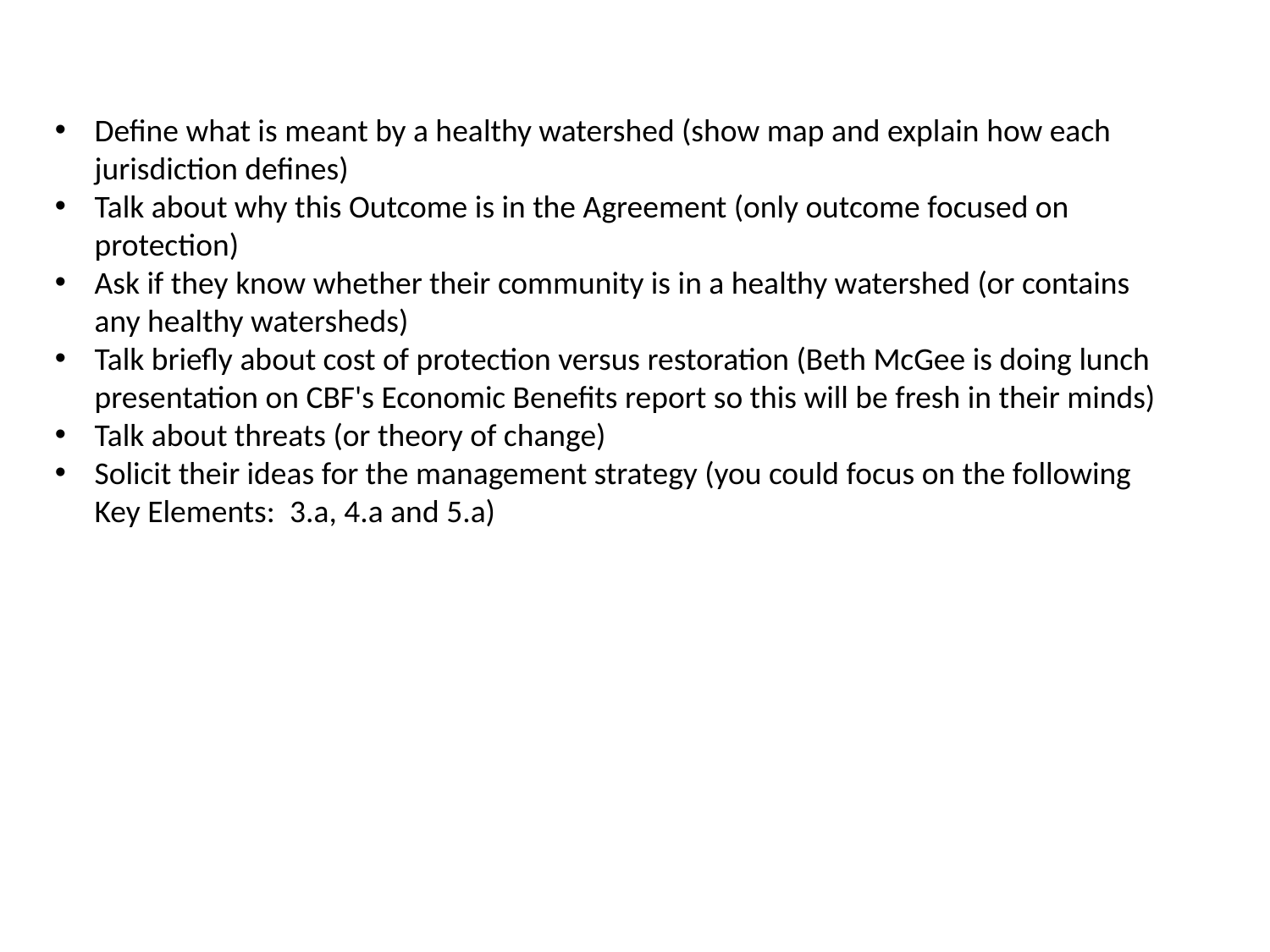

Define what is meant by a healthy watershed (show map and explain how each jurisdiction defines)
Talk about why this Outcome is in the Agreement (only outcome focused on protection)
Ask if they know whether their community is in a healthy watershed (or contains any healthy watersheds)
Talk briefly about cost of protection versus restoration (Beth McGee is doing lunch presentation on CBF's Economic Benefits report so this will be fresh in their minds)
Talk about threats (or theory of change)
Solicit their ideas for the management strategy (you could focus on the following Key Elements:  3.a, 4.a and 5.a)